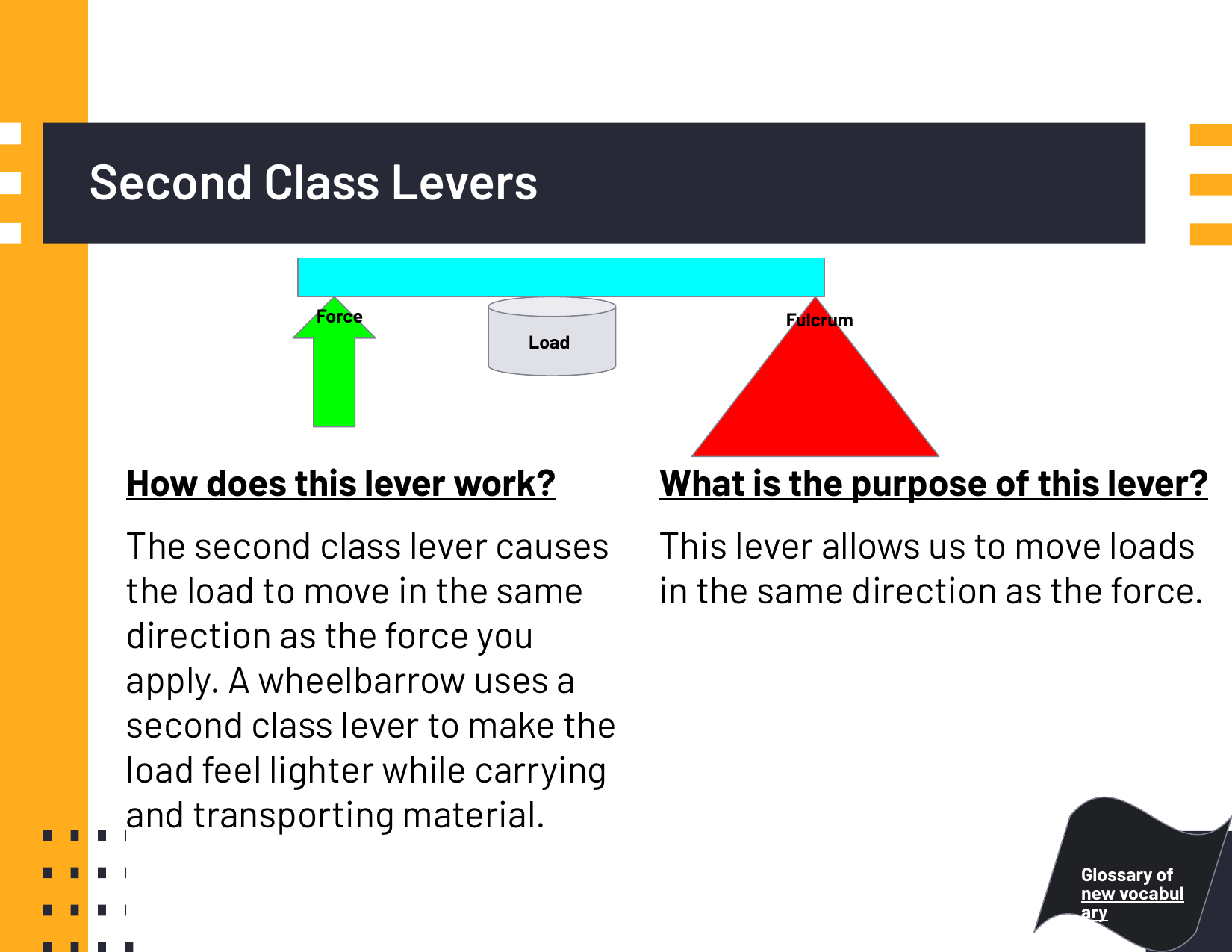

# Second Class Levers

Force

Fulcrum
Load
How does this lever work?
The second class lever causes the load to move in the same direction as the force you apply. A wheelbarrow uses a second class lever to make the load feel lighter while carrying and transporting material.
What is the purpose of this lever?
This lever allows us to move loads in the same direction as the force.
Glossary of new vocabulary